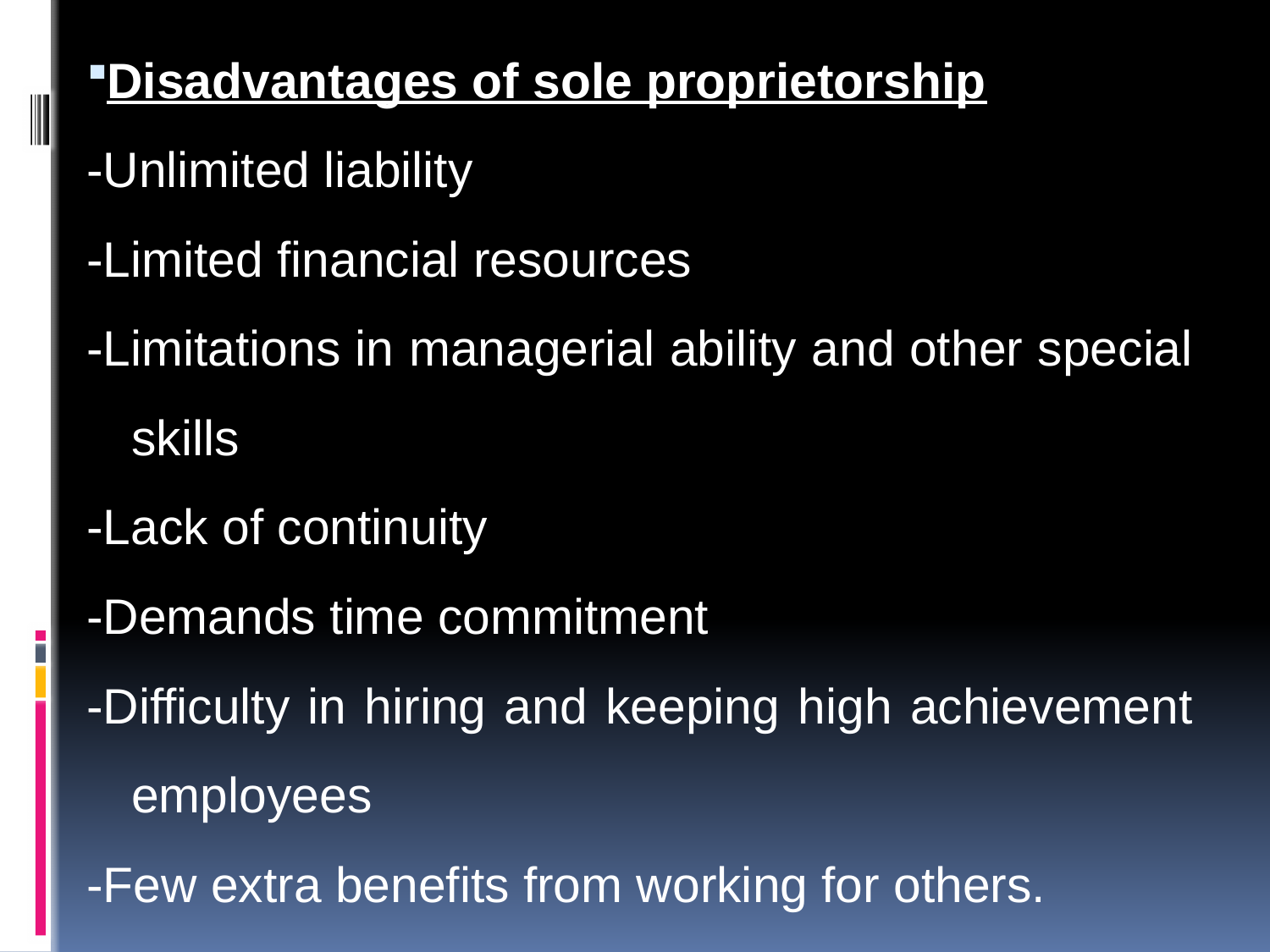

Disadvantages of sole proprietorship
-Unlimited liability
-Limited financial resources
-Limitations in managerial ability and other special skills
-Lack of continuity
-Demands time commitment
-Difficulty in hiring and keeping high achievement employees
-Few extra benefits from working for others.